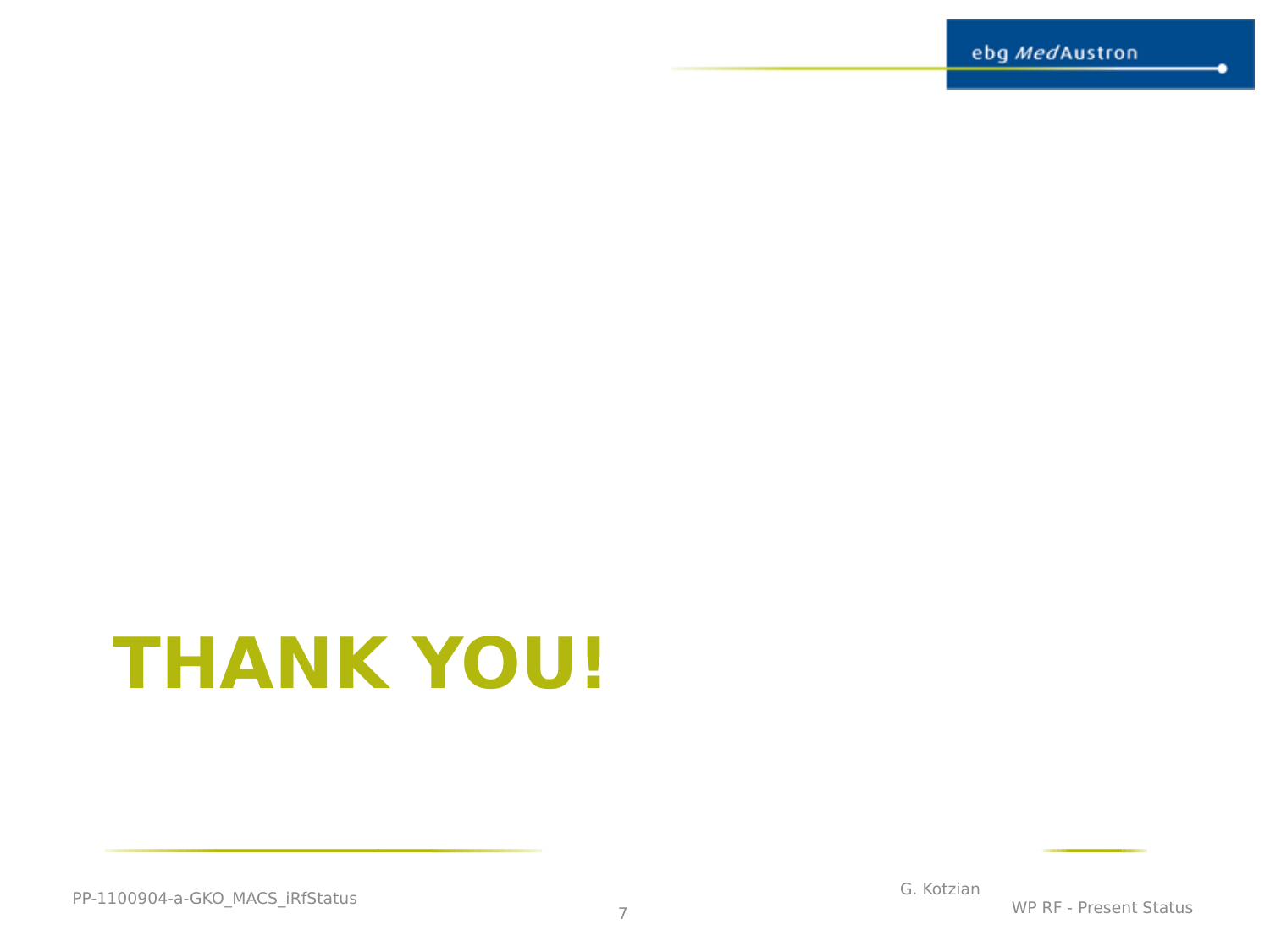

# THank you!
PP-1100904-a-GKO_MACS_iRfStatus
G. Kotzian
WP RF - Present Status
7